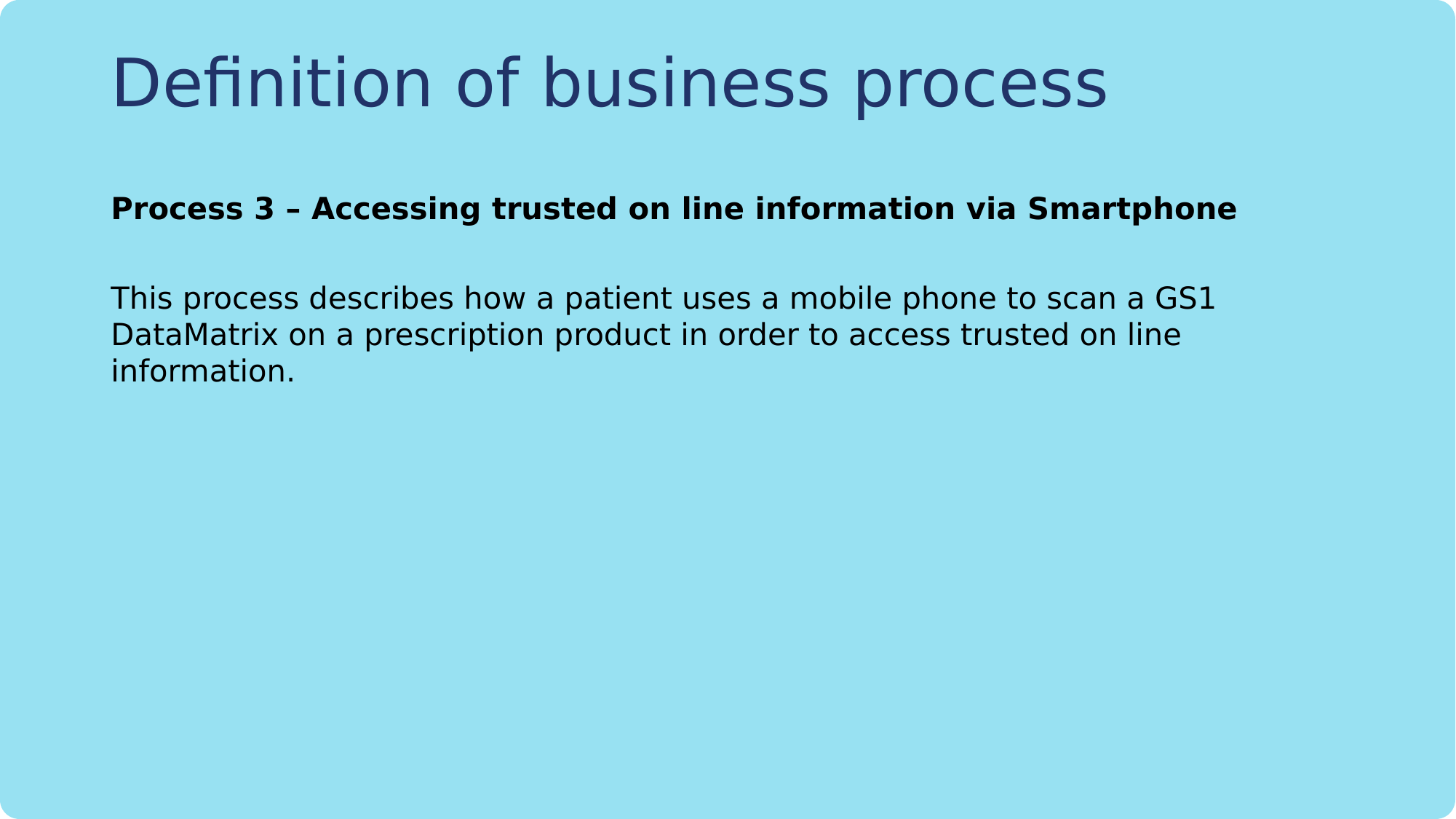

# Definition of business process
Process 3 – Accessing trusted on line information via Smartphone
This process describes how a patient uses a mobile phone to scan a GS1 DataMatrix on a prescription product in order to access trusted on line information.